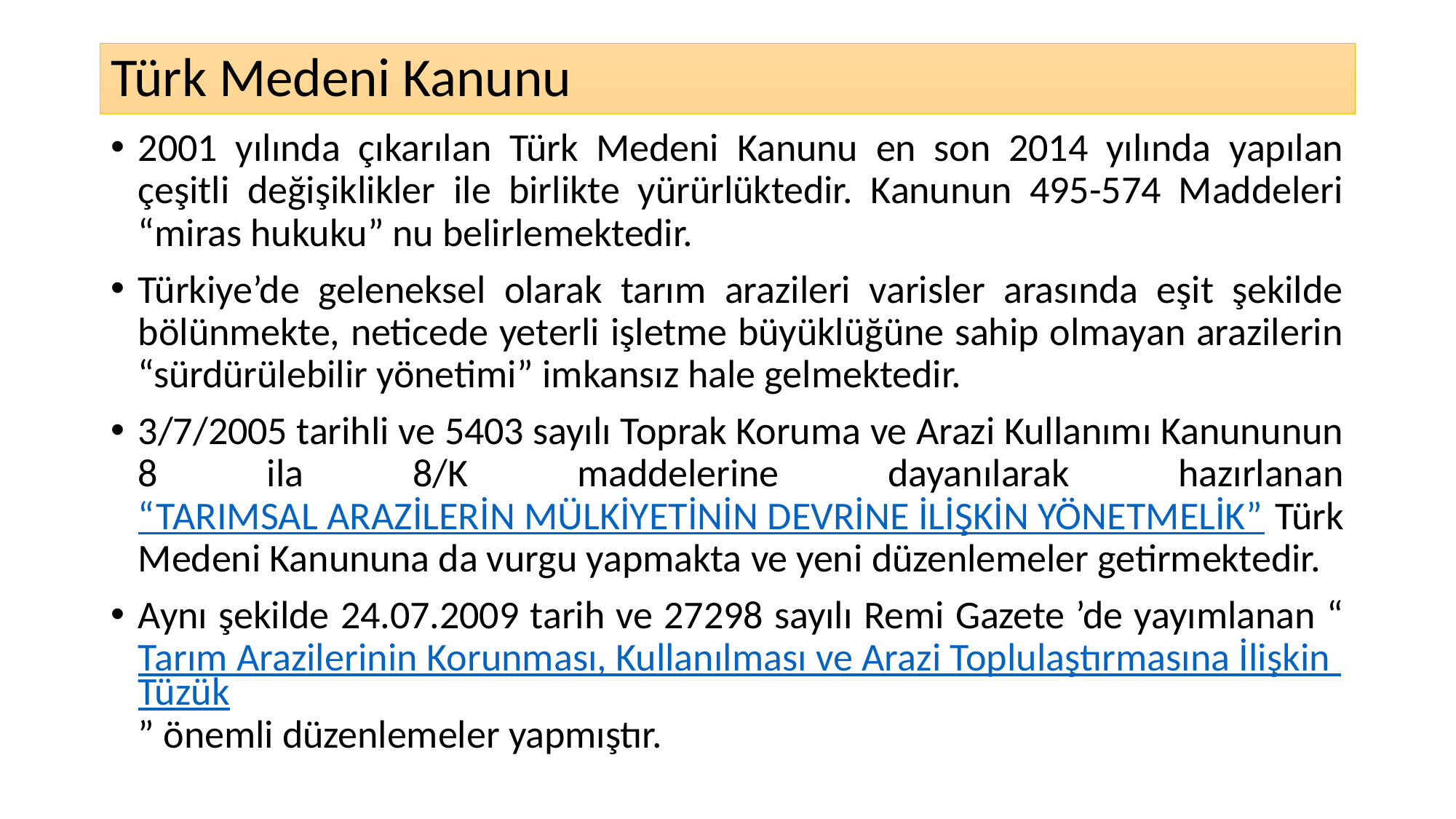

# Türk Medeni Kanunu
2001 yılında çıkarılan Türk Medeni Kanunu en son 2014 yılında yapılan çeşitli değişiklikler ile birlikte yürürlüktedir. Kanunun 495-574 Maddeleri “miras hukuku” nu belirlemektedir.
Türkiye’de geleneksel olarak tarım arazileri varisler arasında eşit şekilde bölünmekte, neticede yeterli işletme büyüklüğüne sahip olmayan arazilerin “sürdürülebilir yönetimi” imkansız hale gelmektedir.
3/7/2005 tarihli ve 5403 sayılı Toprak Koruma ve Arazi Kullanımı Kanununun 8 ila 8/K maddelerine dayanılarak hazırlanan “TARIMSAL ARAZİLERİN MÜLKİYETİNİN DEVRİNE İLİŞKİN YÖNETMELİK” Türk Medeni Kanununa da vurgu yapmakta ve yeni düzenlemeler getirmektedir.
Aynı şekilde 24.07.2009 tarih ve 27298 sayılı Remi Gazete ’de yayımlanan “Tarım Arazilerinin Korunması, Kullanılması ve Arazi Toplulaştırmasına İlişkin Tüzük” önemli düzenlemeler yapmıştır.